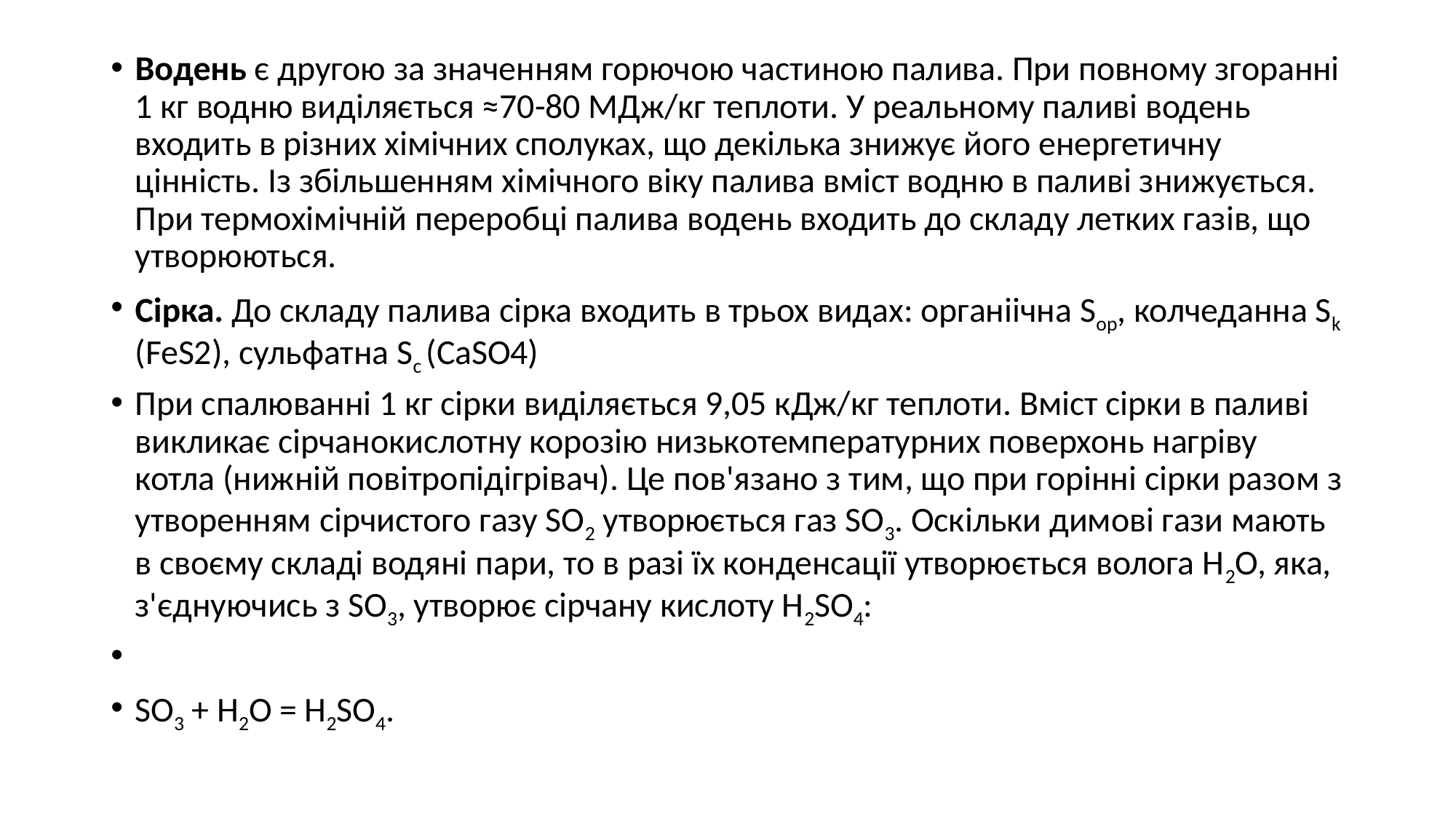

Водень є другою за значенням горючою частиною палива. При повному згоранні 1 кг водню виділяється ≈70-80 МДж/кг теплоти. У реальному паливі водень входить в різних хімічних сполуках, що декілька знижує його енергетичну цінність. Із збільшенням хімічного віку палива вміст водню в паливі знижується. При термохімічній переробці палива водень входить до складу летких газів, що утворюються.
Сірка. До складу палива сірка входить в трьох видах: органіічна Sop, колчеданна Sk (FeS2), сульфатна Sc (CaSO4)
При спалюванні 1 кг сірки виділяється 9,05 кДж/кг теплоти. Вміст сірки в паливі викликає сірчанокислотну корозію низькотемпературних поверхонь нагріву котла (нижній повітропідігрівач). Це пов'язано з тим, що при горінні сірки разом з утворенням сірчистого газу SO2 утворюється газ SO3. Оскільки димові гази мають в своєму складі водяні пари, то в разі їх конденсації утворюється волога H2O, яка, з'єднуючись з SO3, утворює сірчану кислоту H2SO4:

SO3 + H2O = H2SO4.